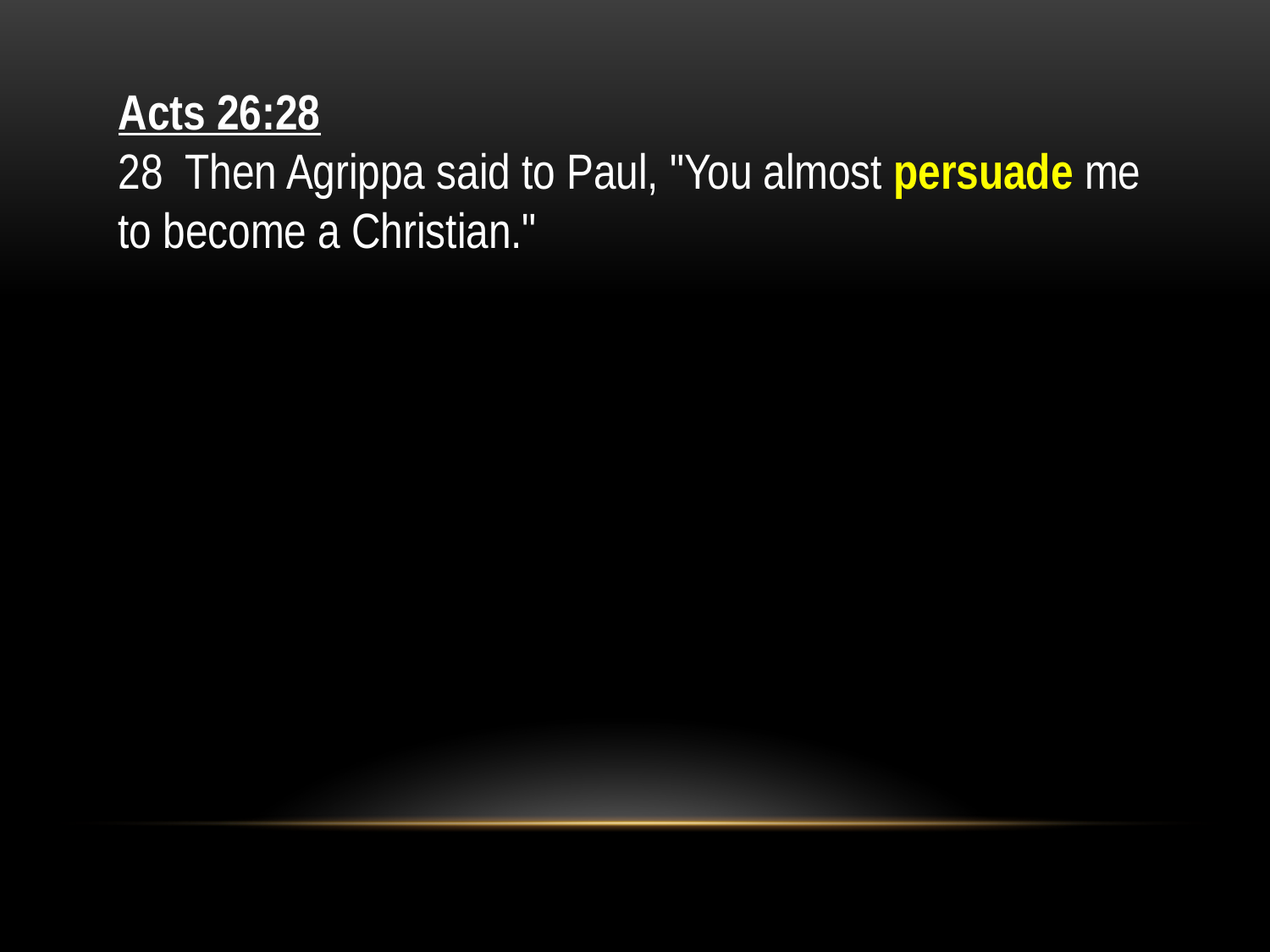

Acts 26:28
28  Then Agrippa said to Paul, "You almost persuade me to become a Christian."